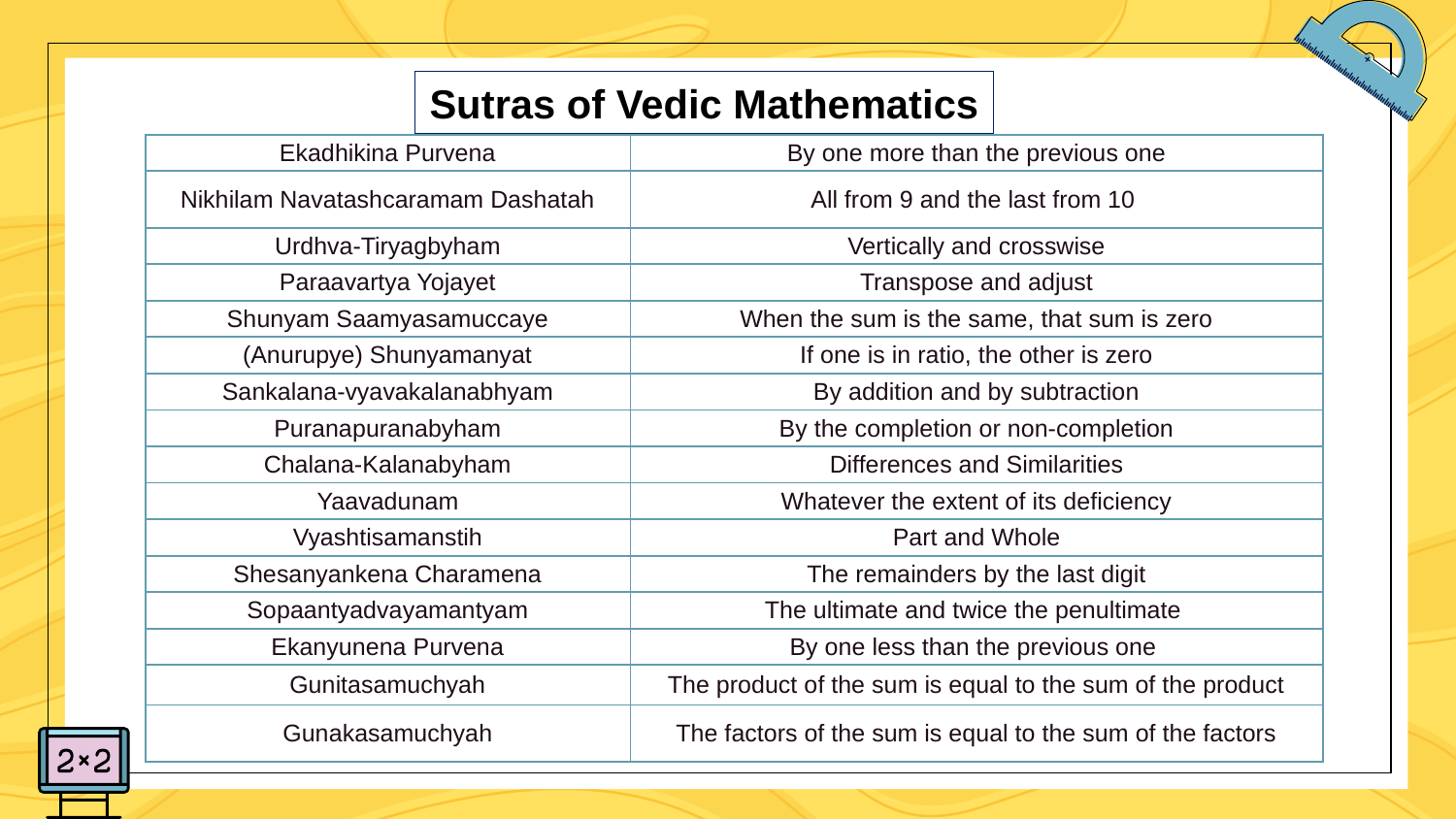

Sutras of Vedic Mathematics
| Ekadhikina Purvena | By one more than the previous one |
| --- | --- |
| Nikhilam Navatashcaramam Dashatah | All from 9 and the last from 10 |
| Urdhva-Tiryagbyham | Vertically and crosswise |
| Paraavartya Yojayet | Transpose and adjust |
| Shunyam Saamyasamuccaye | When the sum is the same, that sum is zero |
| (Anurupye) Shunyamanyat | If one is in ratio, the other is zero |
| Sankalana-vyavakalanabhyam | By addition and by subtraction |
| Puranapuranabyham | By the completion or non-completion |
| Chalana-Kalanabyham | Differences and Similarities |
| Yaavadunam | Whatever the extent of its deficiency |
| Vyashtisamanstih | Part and Whole |
| Shesanyankena Charamena | The remainders by the last digit |
| Sopaantyadvayamantyam | The ultimate and twice the penultimate |
| Ekanyunena Purvena | By one less than the previous one |
| Gunitasamuchyah | The product of the sum is equal to the sum of the product |
| Gunakasamuchyah | The factors of the sum is equal to the sum of the factors |